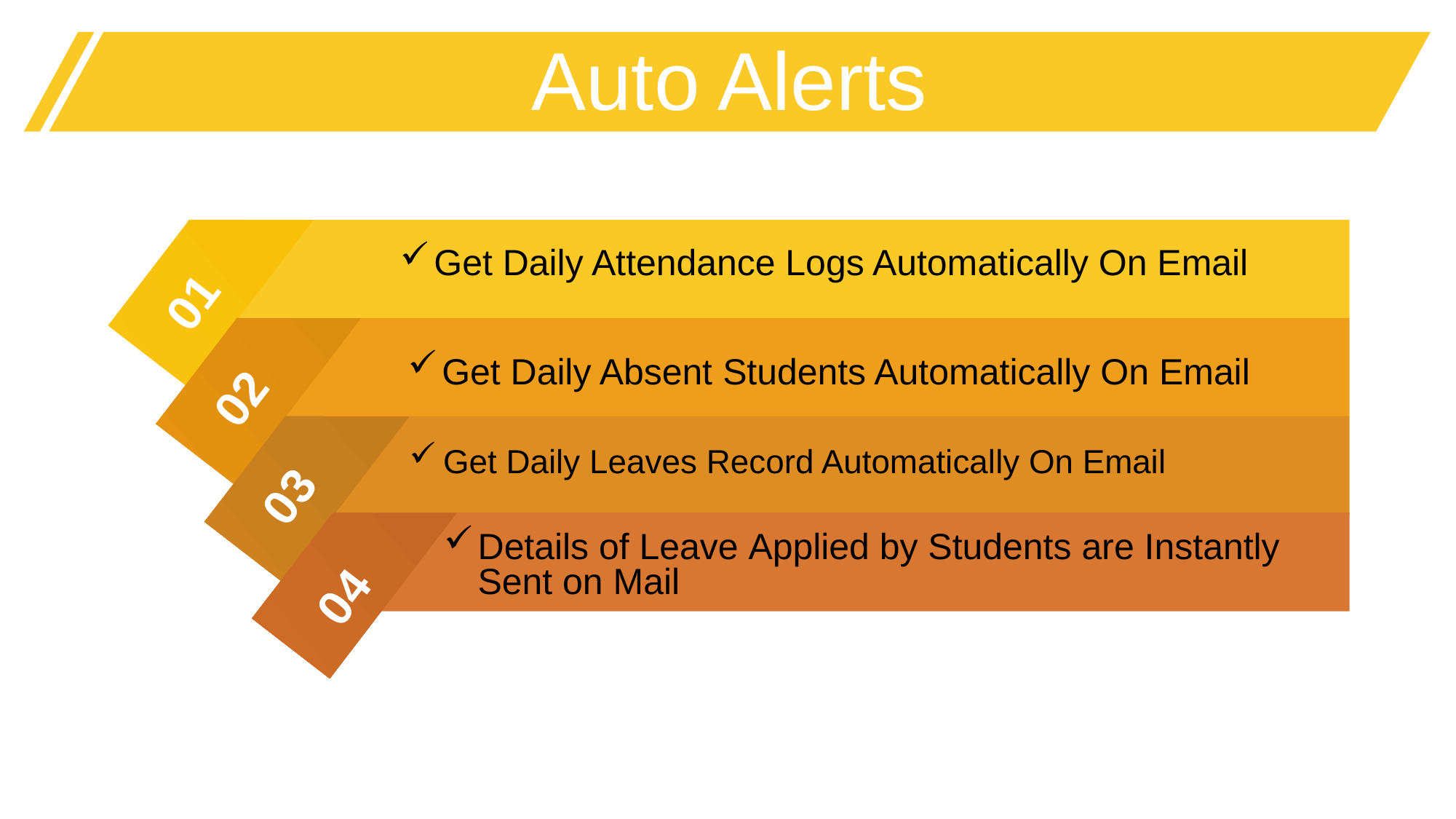

Auto Alerts

Get Daily Attendance Logs Automatically On Email
01

Get Daily Absent Students Automatically On Email
02

Get Daily Leaves Record Automatically On Email
03

Details of Leave Applied by Students are Instantly Sent on Mail
04